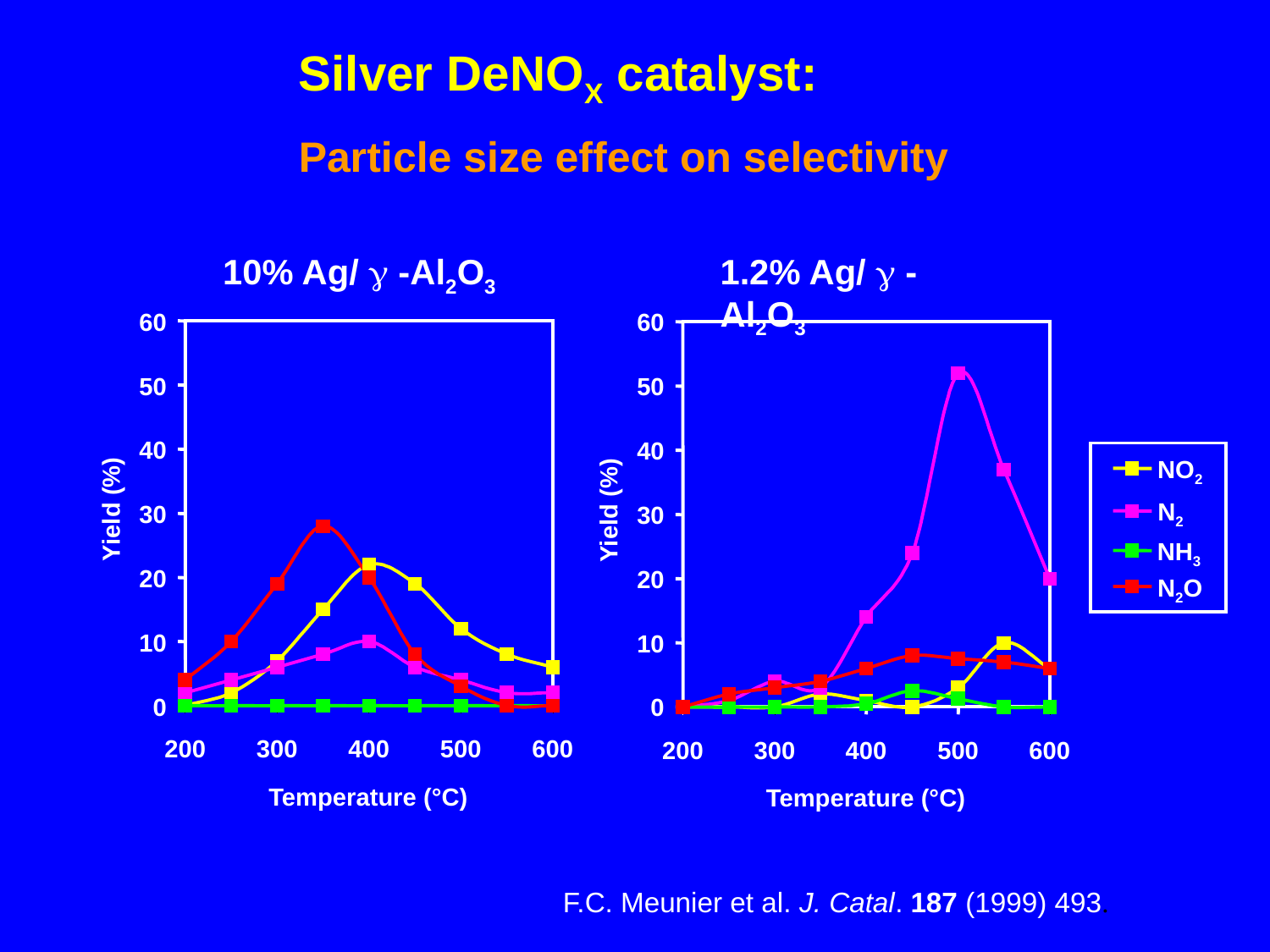

Silver DeNOX catalyst:
Particle size effect on selectivity
10% Ag/ γ -Al2O3
60
50
40
Yield (%)
30
20
10
0

200
300
400
500
600
Temperature (°C)
1.2% Ag/ γ - Al2O3
60
50
40
Yield (%)
30
20
10
0

200
300
400
500
600
Temperature (°C)

NO2

N2

NH3

N2O

F.C. Meunier et al. J. Catal. 187 (1999) 493.